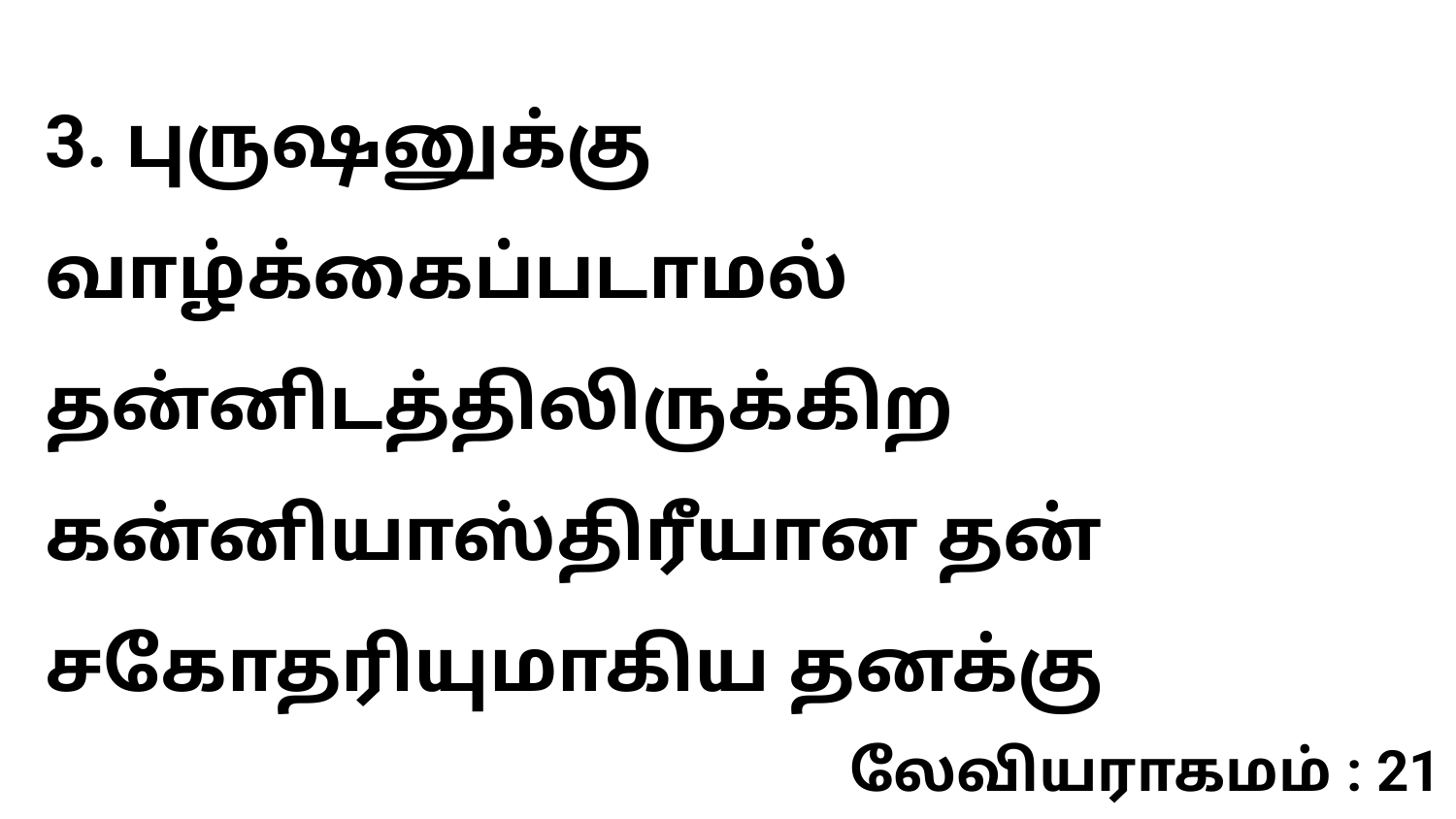

3. புருஷனுக்கு வாழ்க்கைப்படாமல் தன்னிடத்திலிருக்கிற கன்னியாஸ்திரீயான தன் சகோதரியுமாகிய தனக்கு
லேவியராகமம் : 21